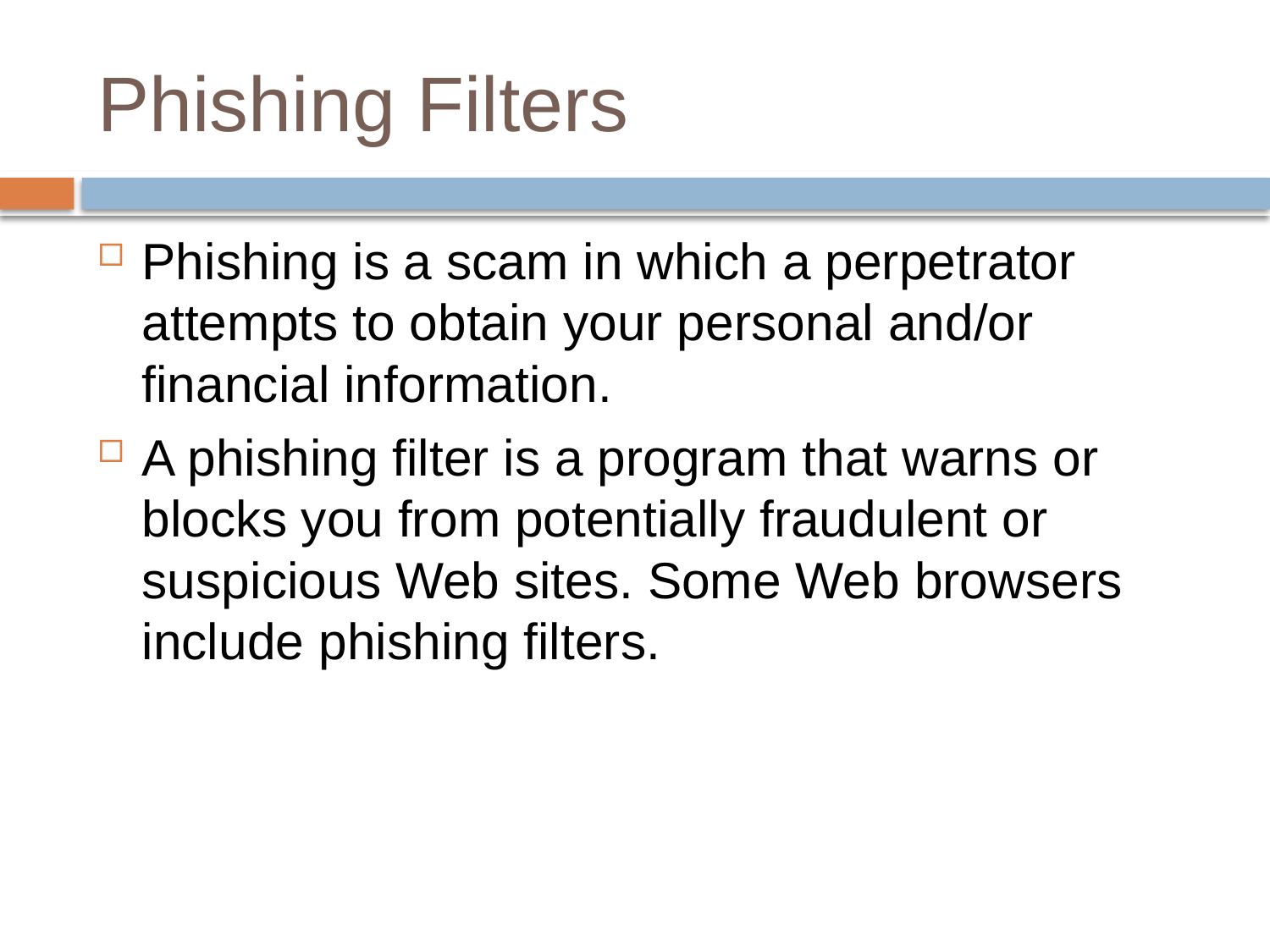

# Phishing Filters
Phishing is a scam in which a perpetrator attempts to obtain your personal and/or financial information.
A phishing filter is a program that warns or blocks you from potentially fraudulent or suspicious Web sites. Some Web browsers include phishing filters.